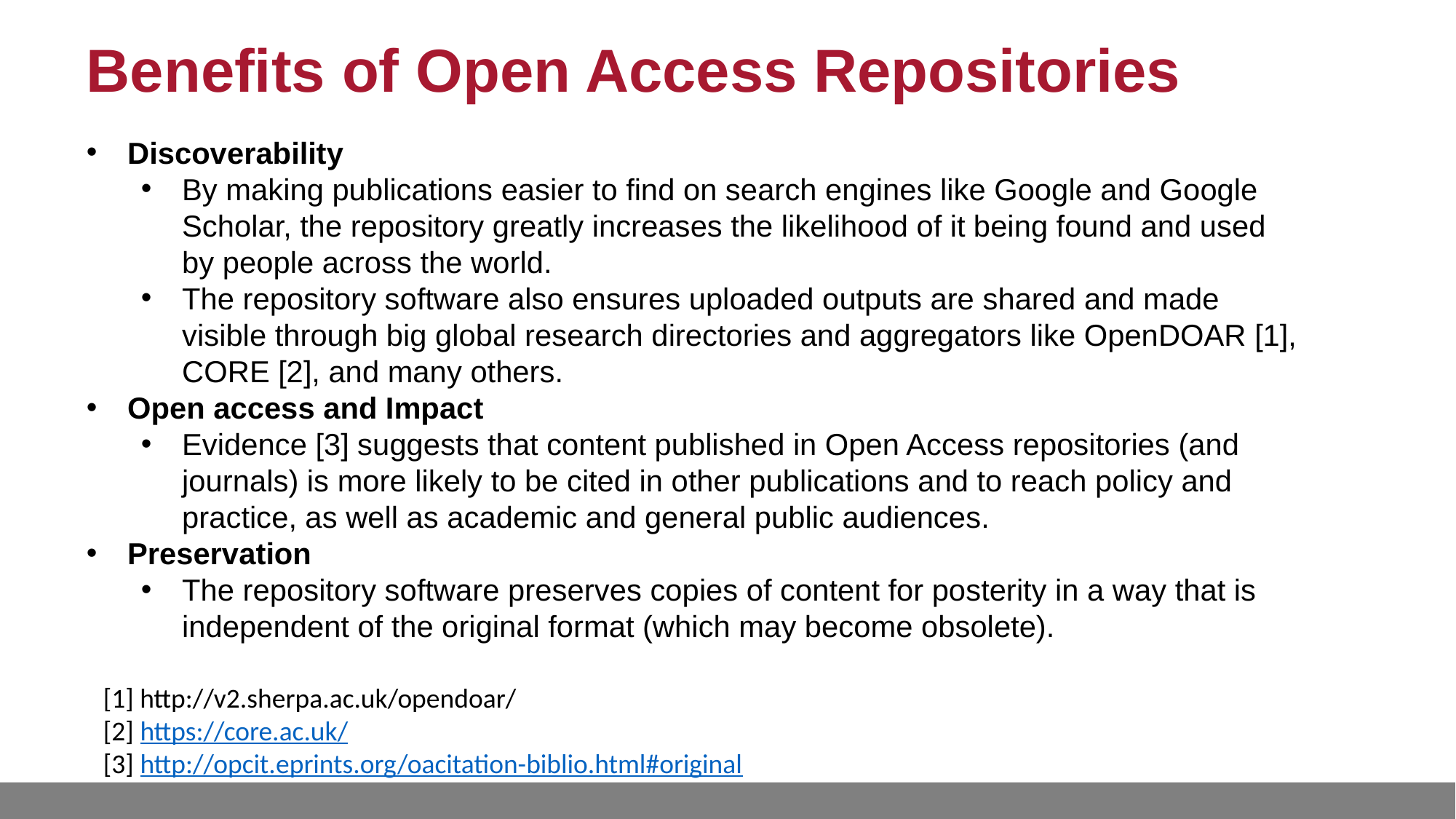

Benefits of Open Access Repositories
Discoverability
By making publications easier to find on search engines like Google and Google Scholar, the repository greatly increases the likelihood of it being found and used by people across the world.
The repository software also ensures uploaded outputs are shared and made visible through big global research directories and aggregators like OpenDOAR [1], CORE [2], and many others.
Open access and Impact
Evidence [3] suggests that content published in Open Access repositories (and journals) is more likely to be cited in other publications and to reach policy and practice, as well as academic and general public audiences.
Preservation
The repository software preserves copies of content for posterity in a way that is independent of the original format (which may become obsolete).
[1] http://v2.sherpa.ac.uk/opendoar/
[2] https://core.ac.uk/
[3] http://opcit.eprints.org/oacitation-biblio.html#original